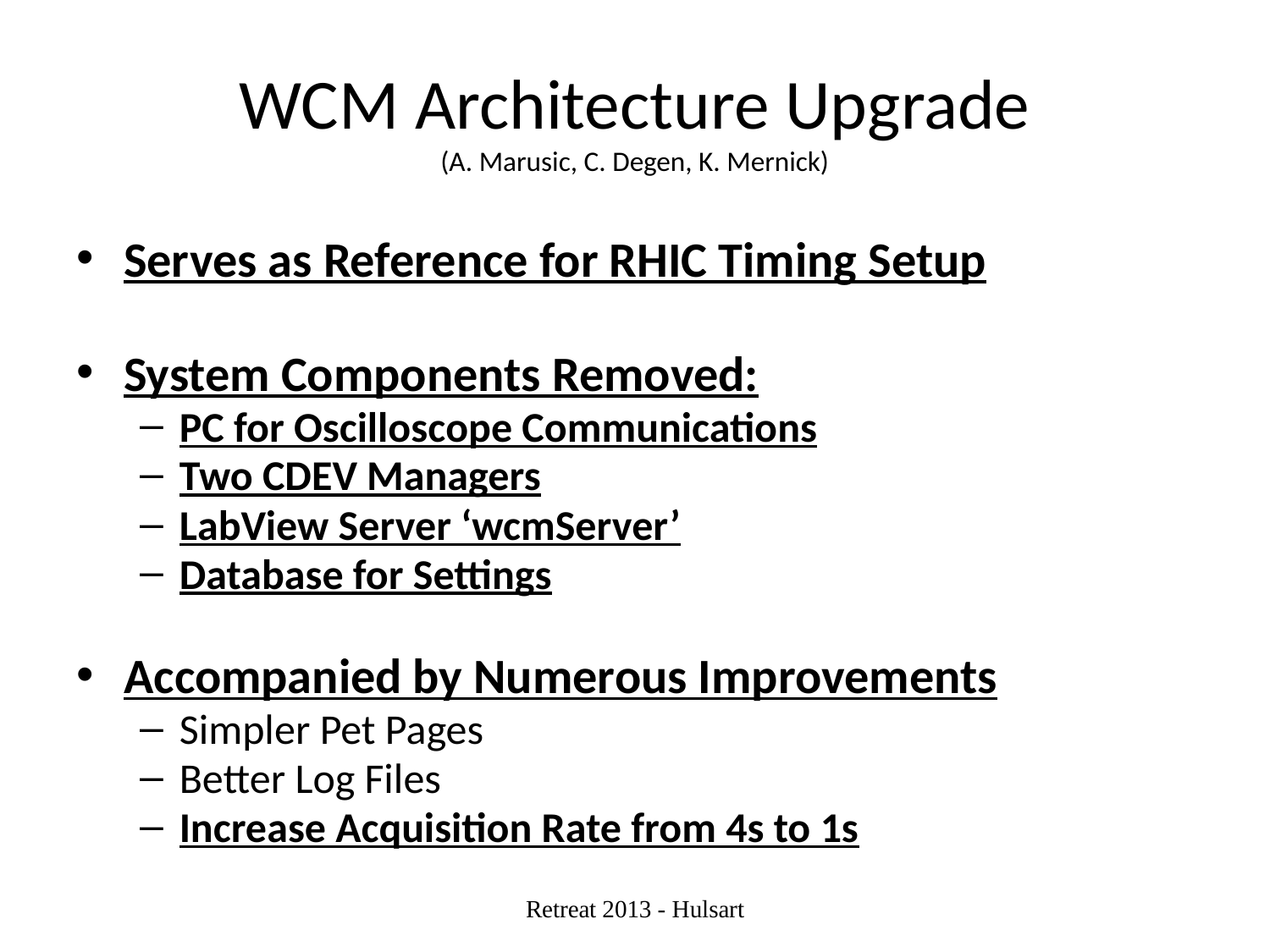

# WCM Architecture Upgrade (A. Marusic, C. Degen, K. Mernick)
Serves as Reference for RHIC Timing Setup

System Components Removed:
PC for Oscilloscope Communications
Two CDEV Managers
LabView Server ‘wcmServer’
Database for Settings

Accompanied by Numerous Improvements
Simpler Pet Pages
Better Log Files
Increase Acquisition Rate from 4s to 1s
Retreat 2013 - Hulsart